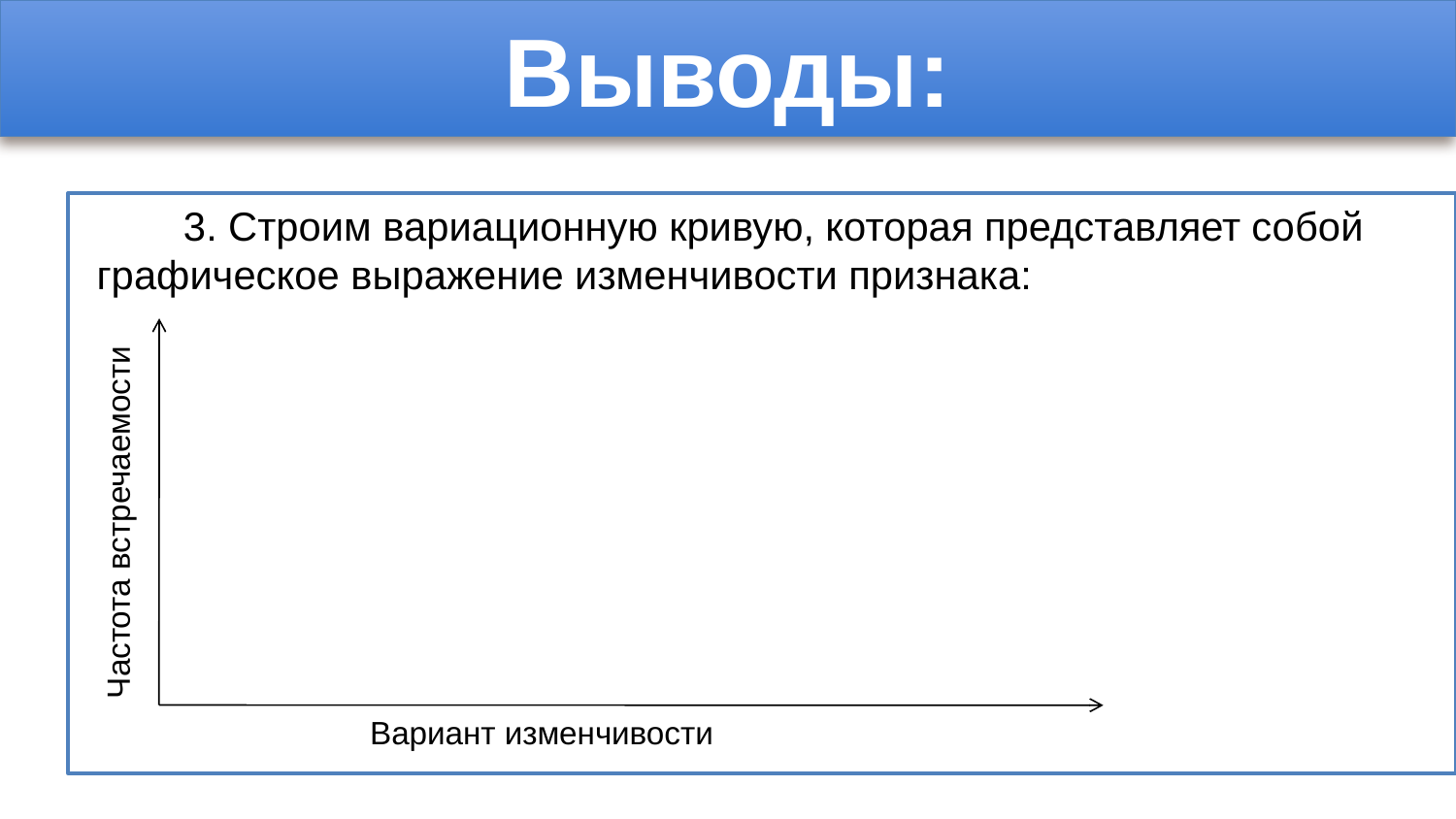

# Выводы:
3. Строим вариационную кривую, которая представляет собой графическое выражение изменчивости признака:

Частота встречаемости
Вариант изменчивости